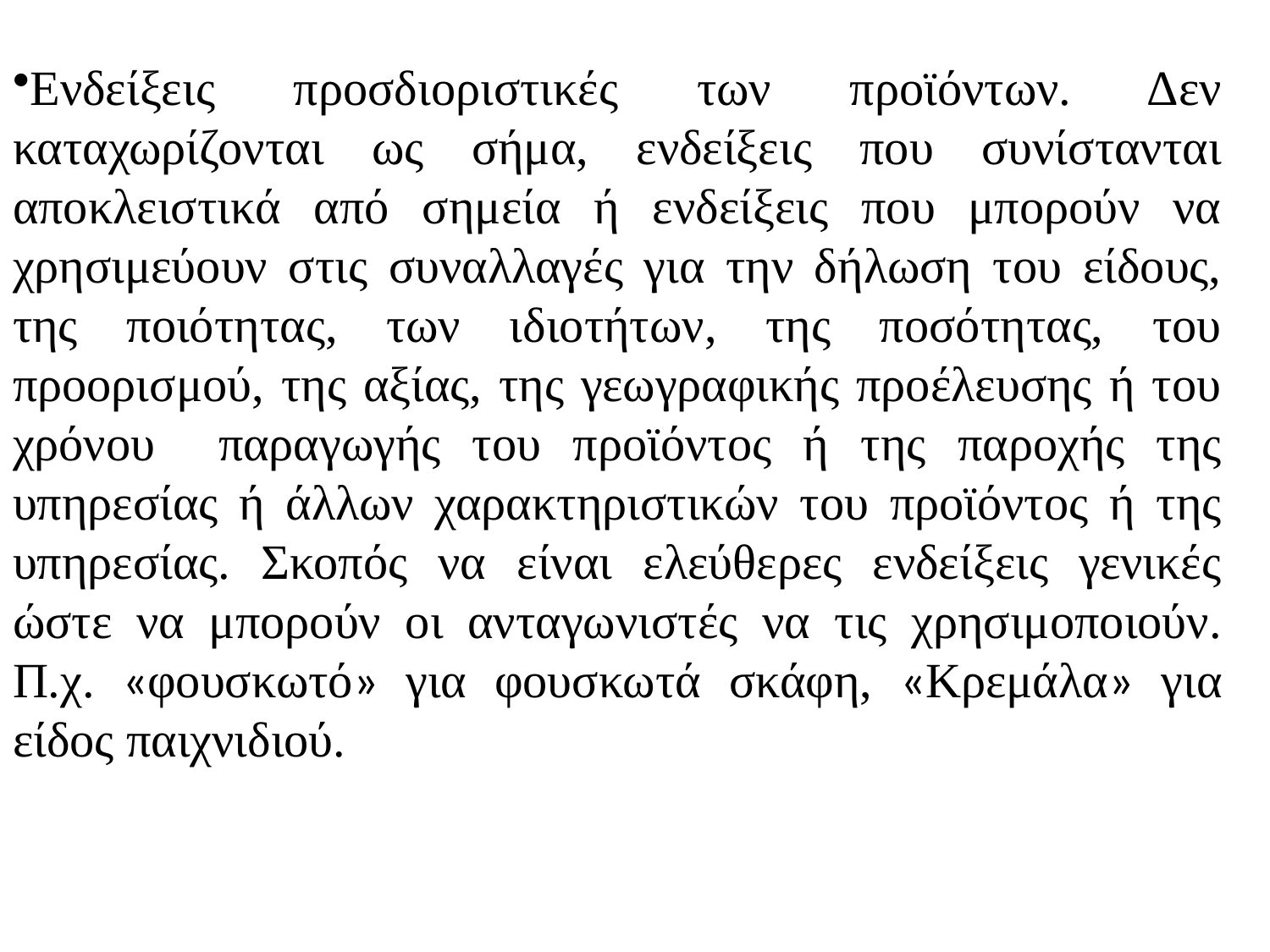

Ενδείξεις προσδιοριστικές των προϊόντων. Δεν καταχωρίζονται ως σήμα, ενδείξεις που συνίστανται αποκλειστικά από σημεία ή ενδείξεις που μπορούν να χρησιμεύουν στις συναλλαγές για την δήλωση του είδους, της ποιότητας, των ιδιοτήτων, της ποσότητας, του προορισμού, της αξίας, της γεωγραφικής προέλευσης ή του χρόνου  παραγωγής του προϊόντος ή της παροχής της υπηρεσίας ή άλλων χαρακτηριστικών του προϊόντος ή της υπηρεσίας. Σκοπός να είναι ελεύθερες ενδείξεις γενικές ώστε να μπορούν οι ανταγωνιστές να τις χρησιμοποιούν. Π.χ. «φουσκωτό» για φουσκωτά σκάφη, «Κρεμάλα» για είδος παιχνιδιού.